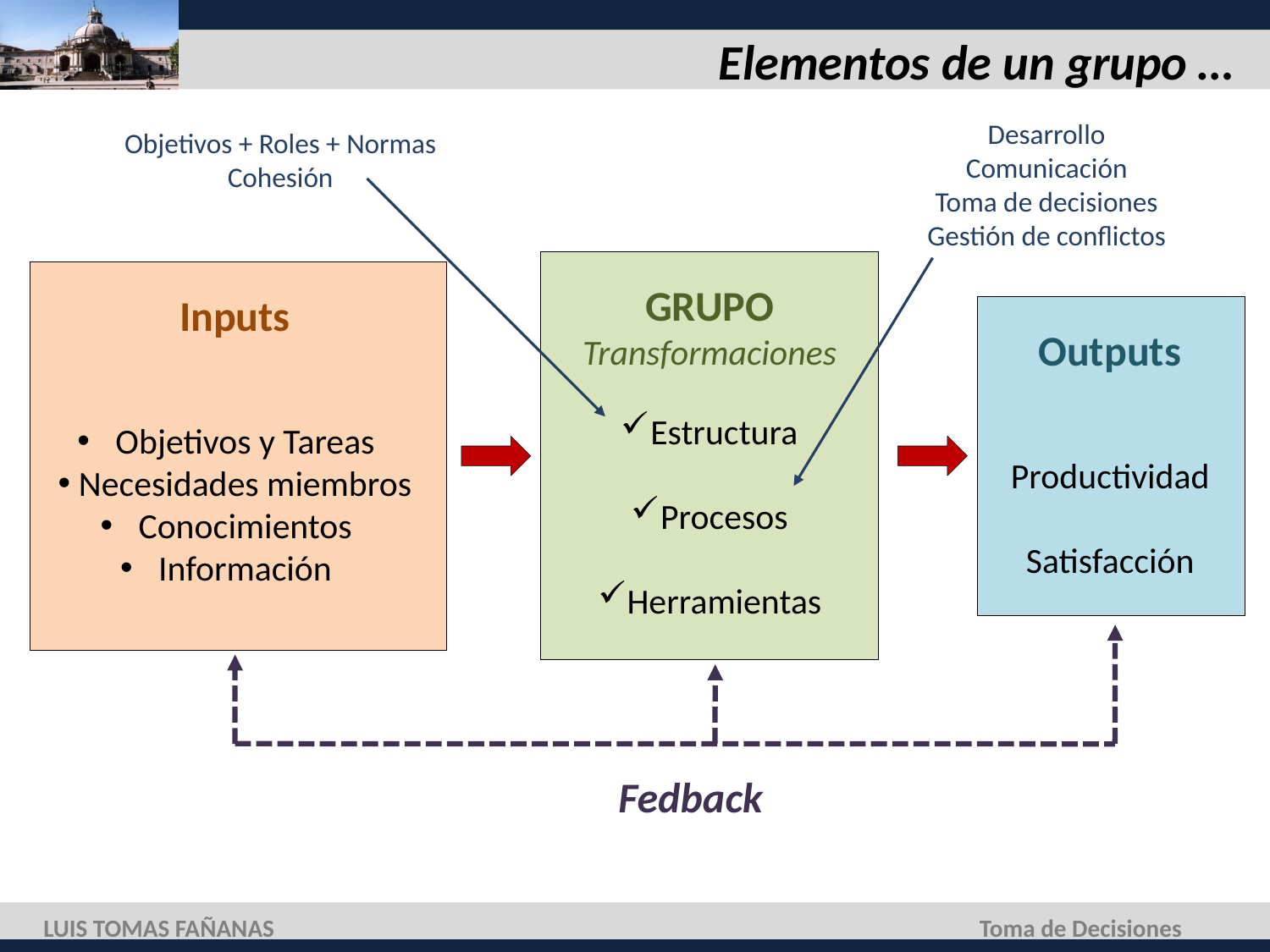

# Elementos de un grupo …
Desarrollo
Comunicación
Toma de decisiones
Gestión de conflictos
Objetivos + Roles + Normas
Cohesión

GRUPO
Transformaciones
Estructura

Procesos

Herramientas

Inputs
 Objetivos y Tareas
 Necesidades miembros
 Conocimientos
 Información

Outputs
Productividad

Satisfacción

Fedback
LUIS TOMAS FAÑANAS
Toma de Decisiones